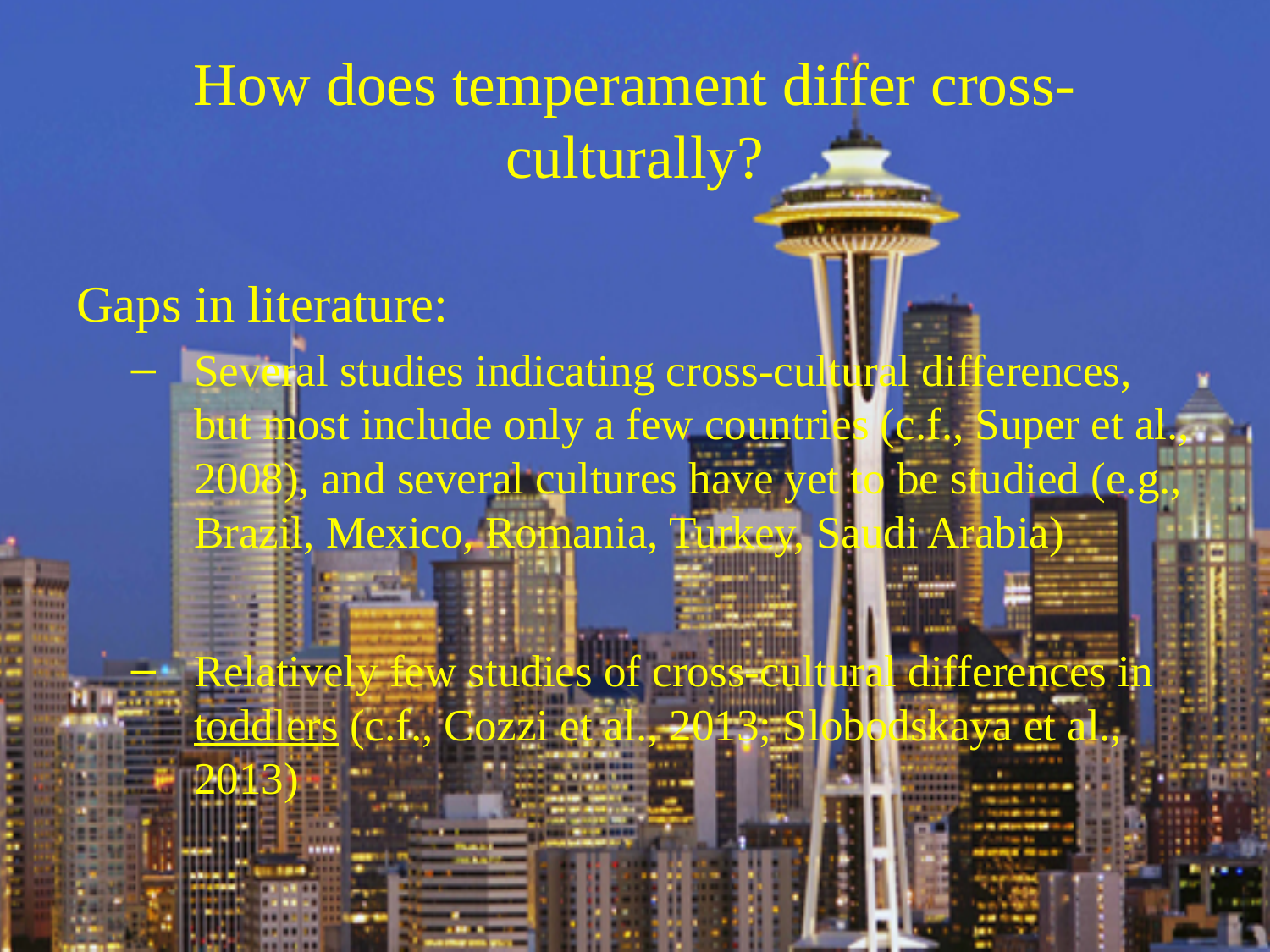

# How does temperament differ cross-culturally?
Gaps in literature:
Several studies indicating cross-cultural differences, but most include only a few countries (c.f., Super et al., 2008), and several cultures have yet to be studied (e.g., Brazil, Mexico, Romania, Turkey, Saudi Arabia)

Relatively few studies of cross-cultural differences in toddlers (c.f., Cozzi et al., 2013; Slobodskaya et al., 2013)